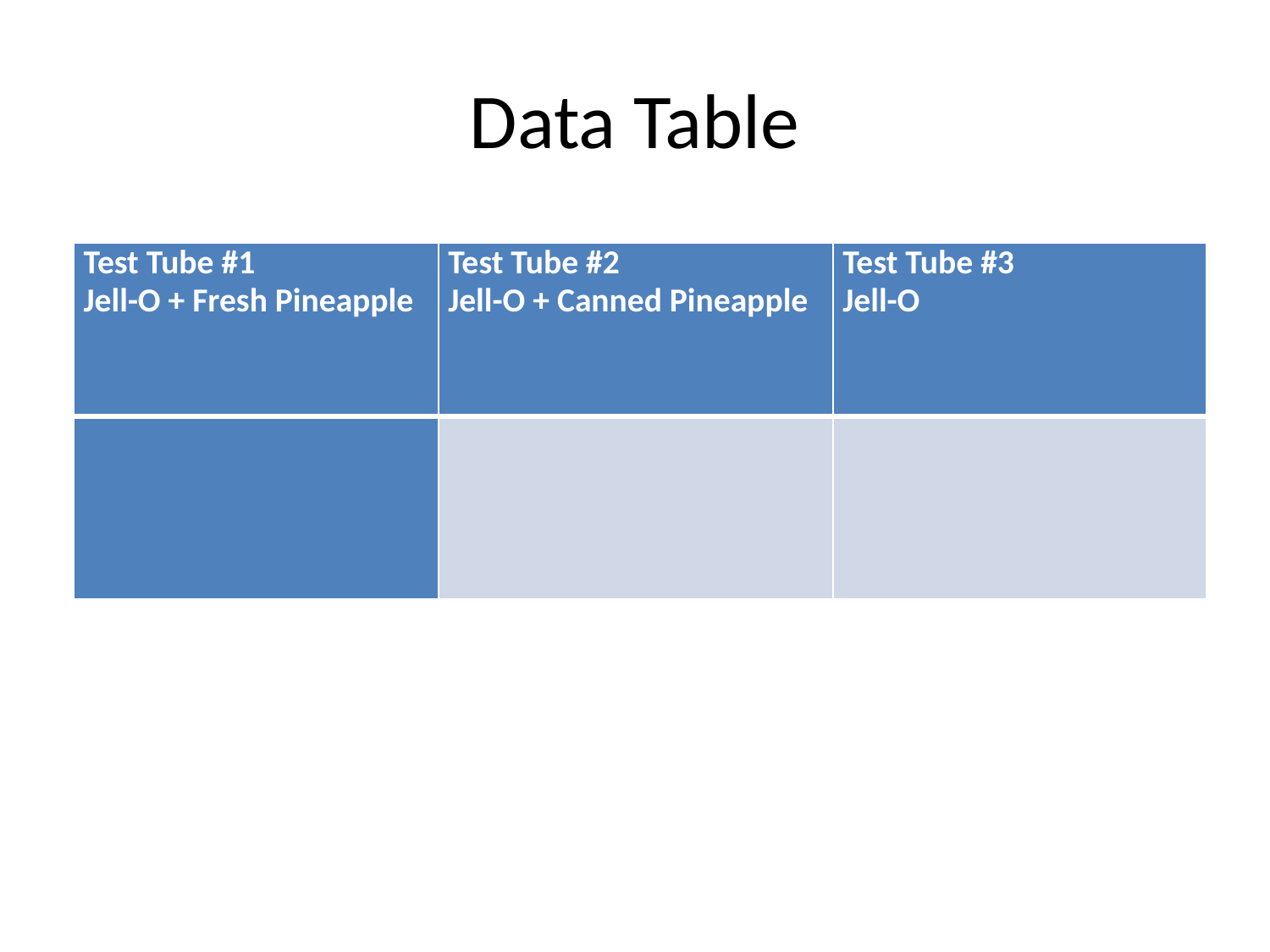

# Data Table
| Test Tube #1 Jell-O + Fresh Pineapple | Test Tube #2 Jell-O + Canned Pineapple | Test Tube #3 Jell-O |
| --- | --- | --- |
|  |  |  |